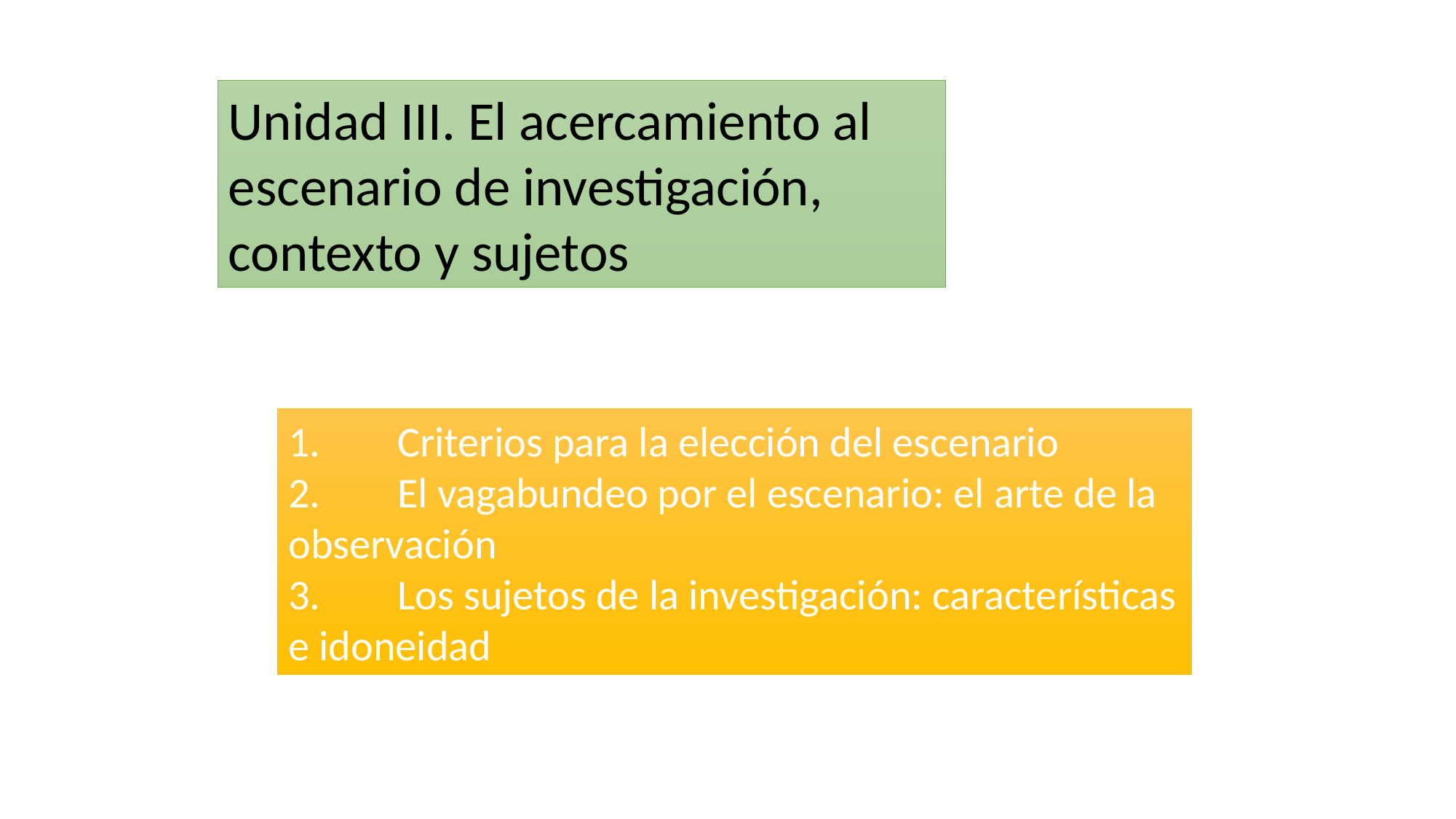

Unidad III. El acercamiento al escenario de investigación, contexto y sujetos
1.	Criterios para la elección del escenario
2.	El vagabundeo por el escenario: el arte de la observación
3.	Los sujetos de la investigación: características e idoneidad